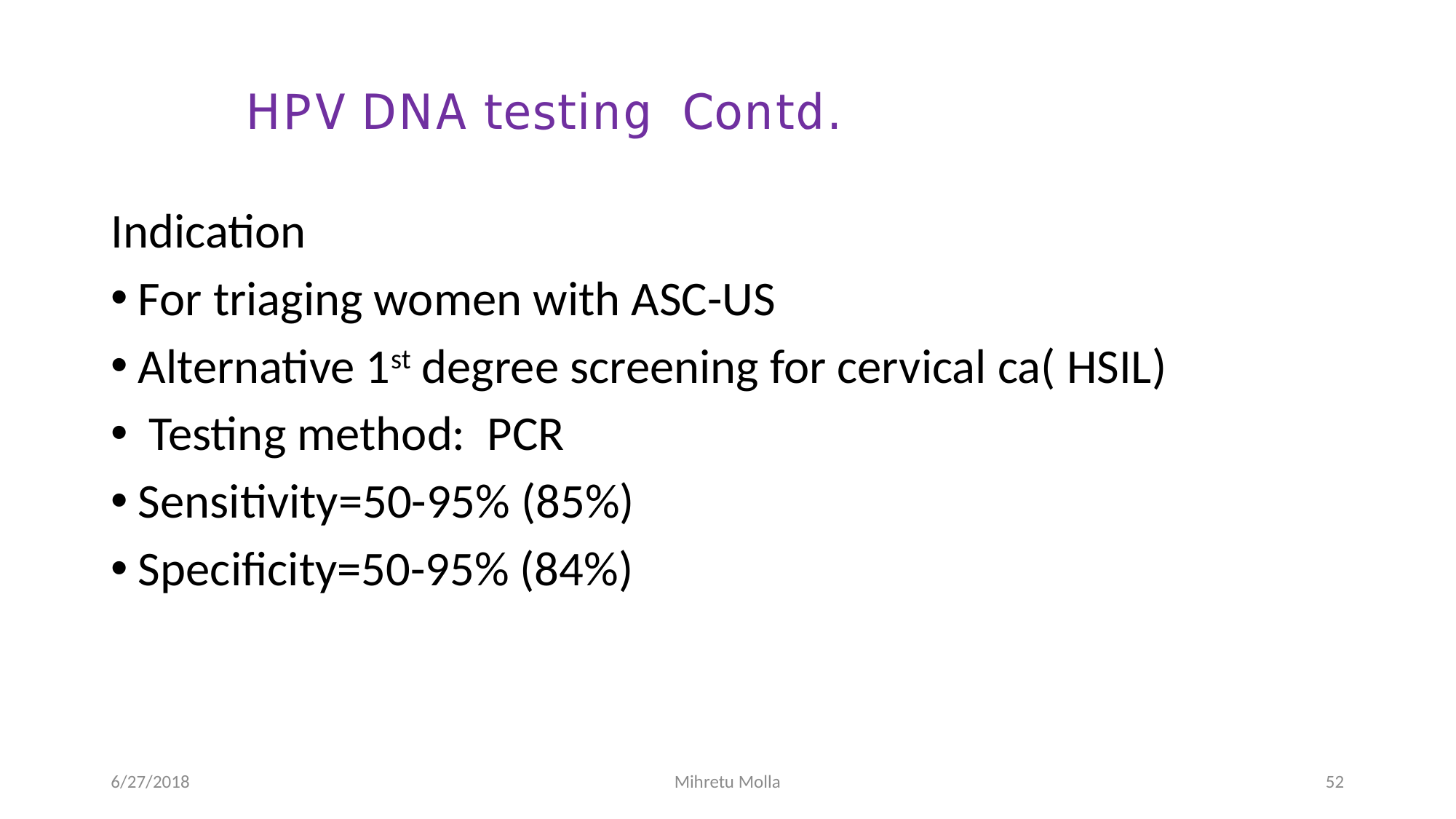

# HPV DNA testing  Contd.
Indication
For triaging women with ASC-US
Alternative 1st degree screening for cervical ca( HSIL)
 Testing method:  PCR
Sensitivity=50-95% (85%)
Specificity=50-95% (84%)
6/27/2018
Mihretu Molla
52